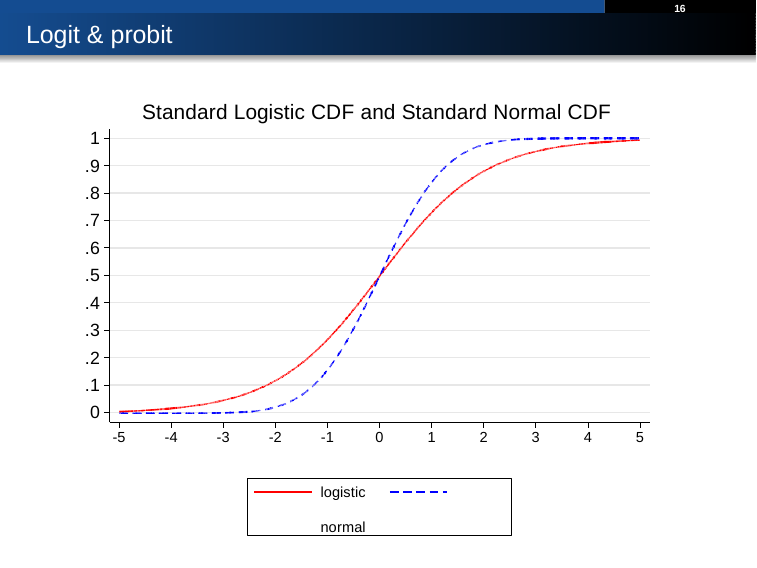

16

# Logit & probit
Standard Logistic CDF and Standard Normal CDF
1
.9
.8
.7
.6
.5
.4
.3
.2
.1
0

-5
-4
-3
-2
-1
0
1
2
3
4
5
logistic	normal